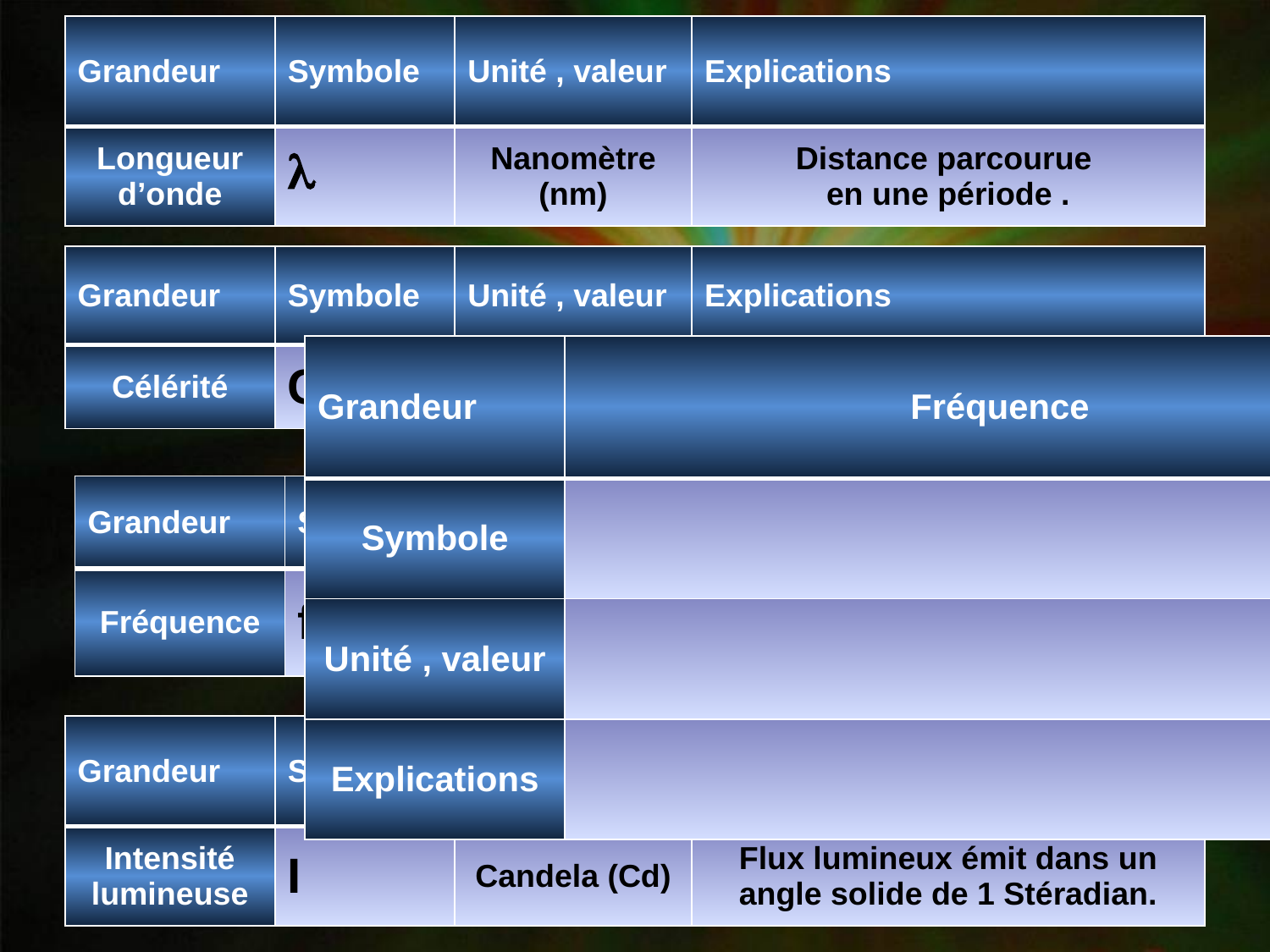

| Grandeur | Symbole | Unité , valeur | Explications |
| --- | --- | --- | --- |
| Longueur d’onde | λ | Nanomètre (nm) | Distance parcourue en une période . |
| Grandeur | Symbole | Unité , valeur | Explications |
| --- | --- | --- | --- |
| Célérité | C | 300 000 km/s | Vitesse de la lumière |
| Grandeur | Fréquence |
| --- | --- |
| Symbole |  |
| Unité , valeur |  |
| Explications |  |
| Grandeur | Symbole | Unité , valeur | Explications |
| --- | --- | --- | --- |
| Fréquence | f | Hertz (Hz) | Dépendante de la couleur. |
| Grandeur | Symbole | Unité , valeur | Explications |
| --- | --- | --- | --- |
| Intensité lumineuse | I | Candela (Cd) | Flux lumineux émit dans un angle solide de 1 Stéradian. |